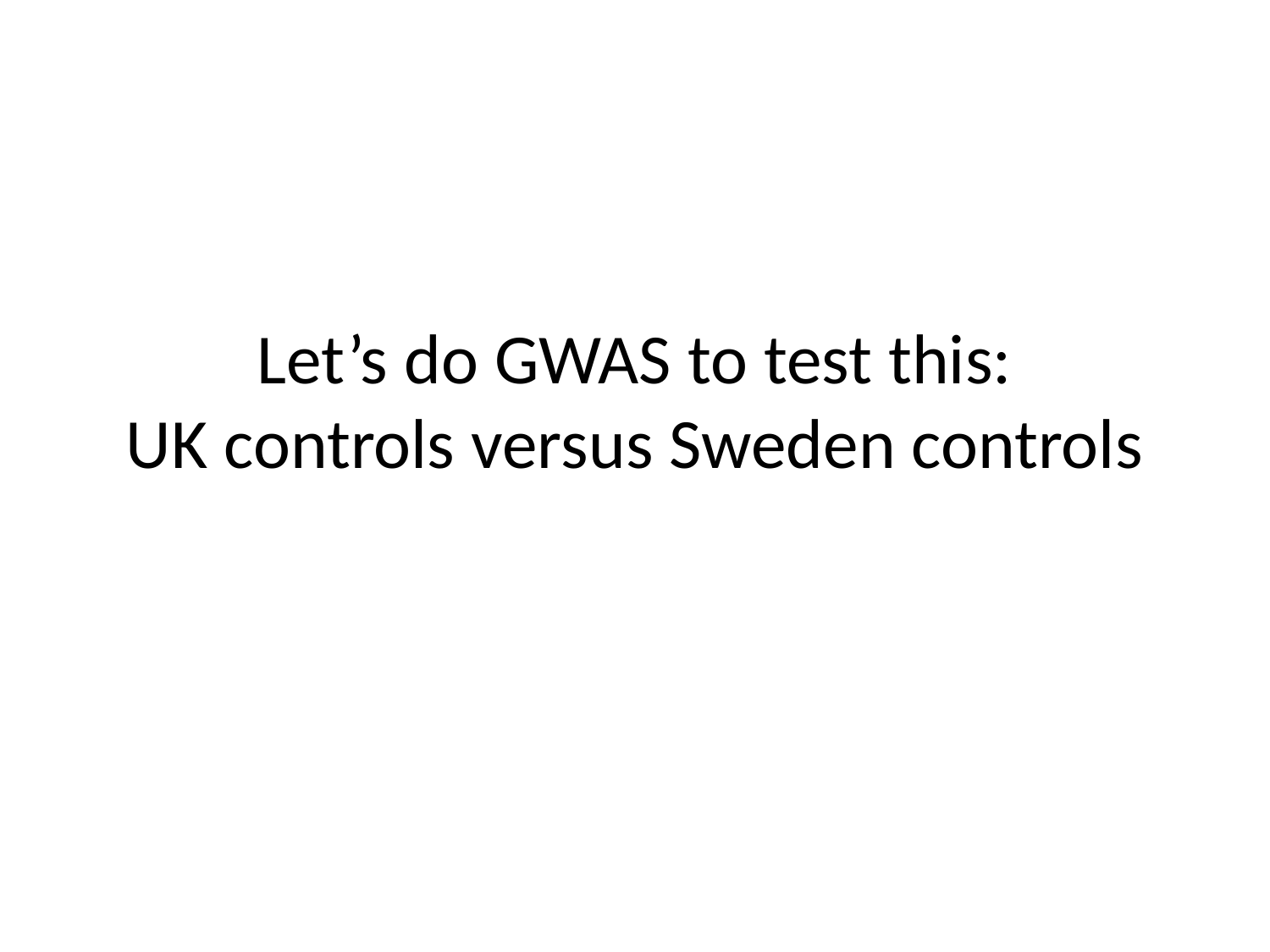

# Let’s do GWAS to test this: UK controls versus Sweden controls